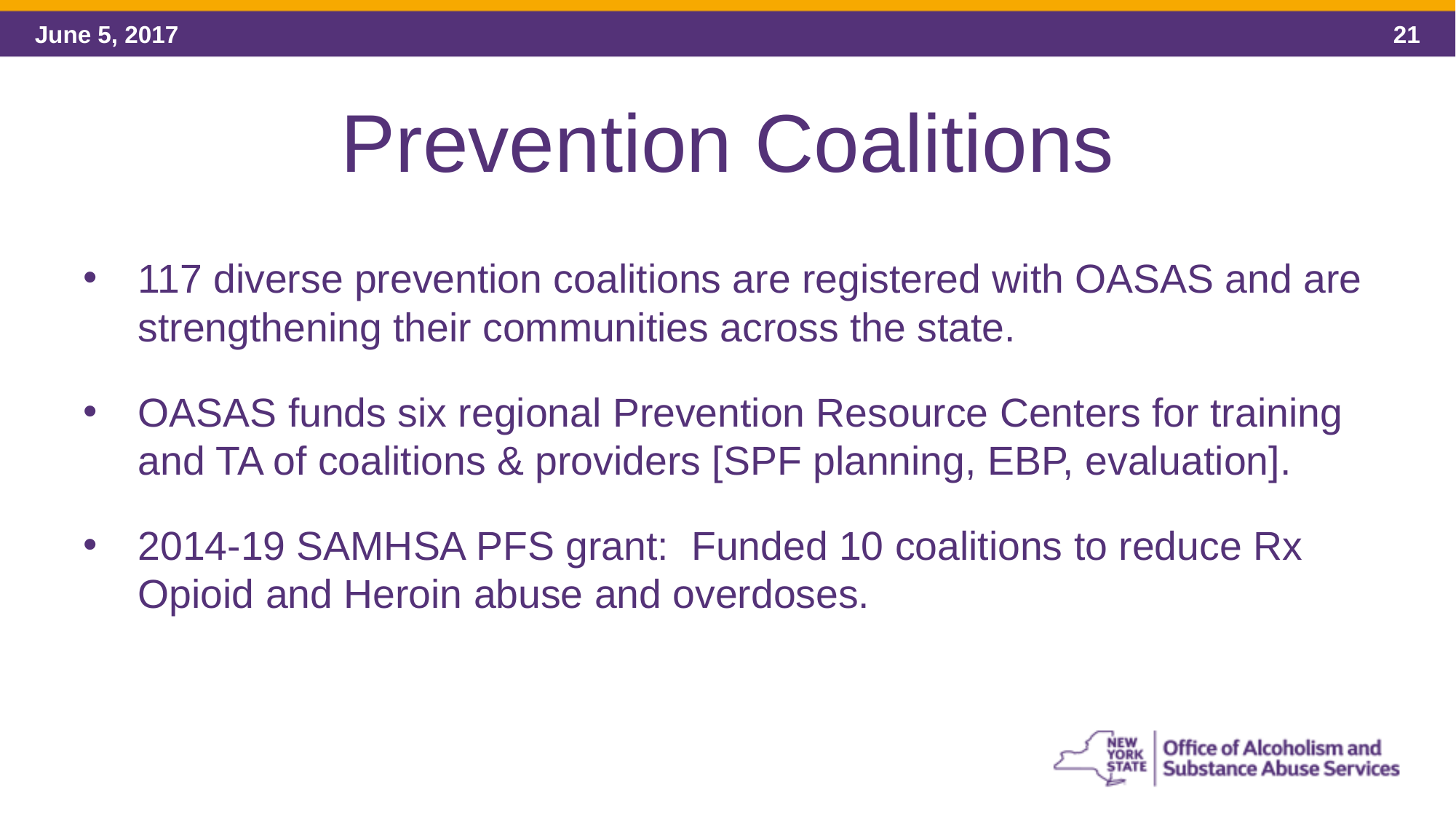

#
21
Prevention Coalitions

117 diverse prevention coalitions are registered with OASAS and are strengthening their communities across the state.

OASAS funds six regional Prevention Resource Centers for training and TA of coalitions & providers [SPF planning, EBP, evaluation].

2014-19 SAMHSA PFS grant:  Funded 10 coalitions to reduce Rx Opioid and Heroin abuse and overdoses.